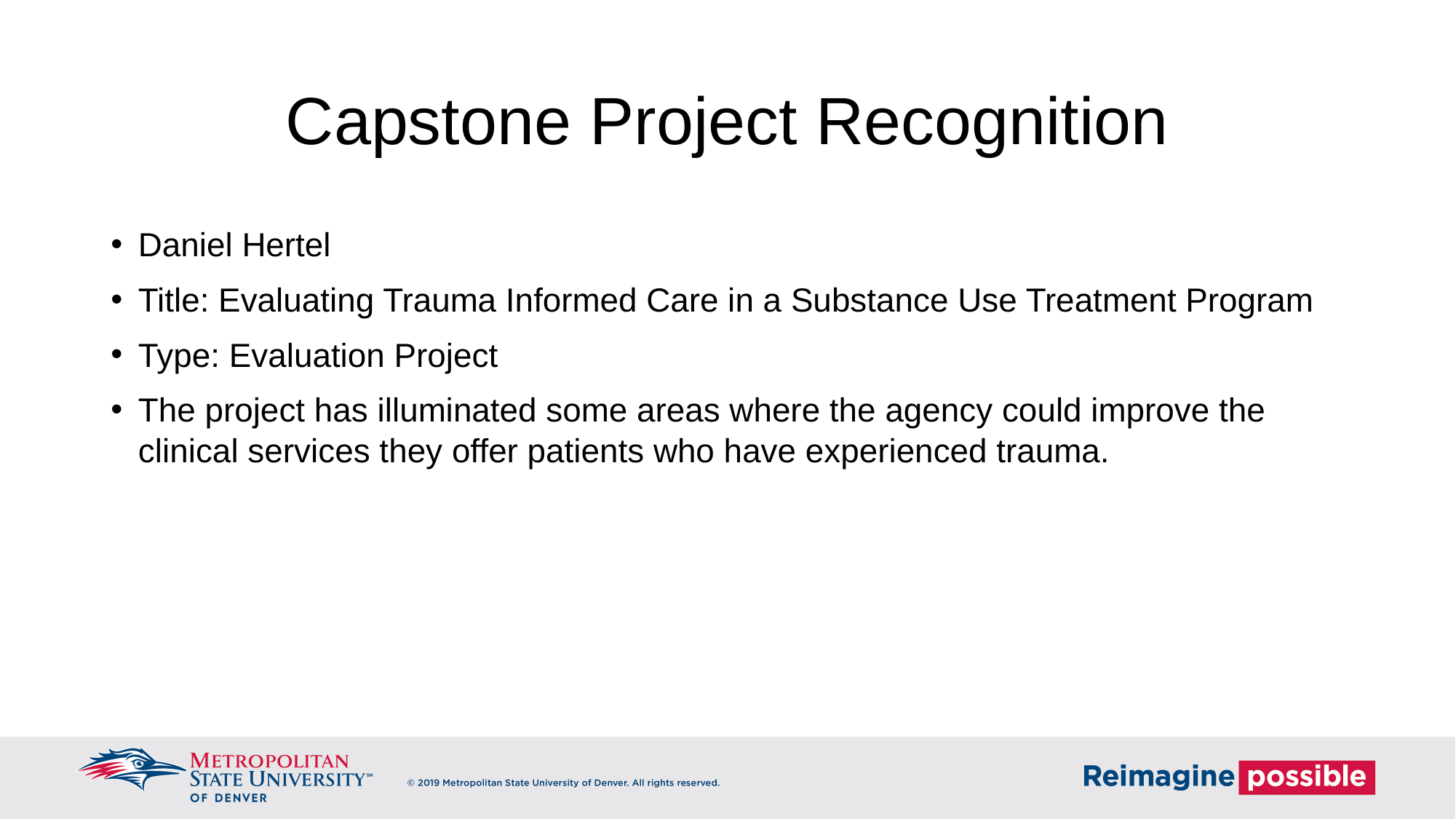

# Capstone Project Recognition
Daniel Hertel
Title: Evaluating Trauma Informed Care in a Substance Use Treatment Program
Type: Evaluation Project
The project has illuminated some areas where the agency could improve the clinical services they offer patients who have experienced trauma.